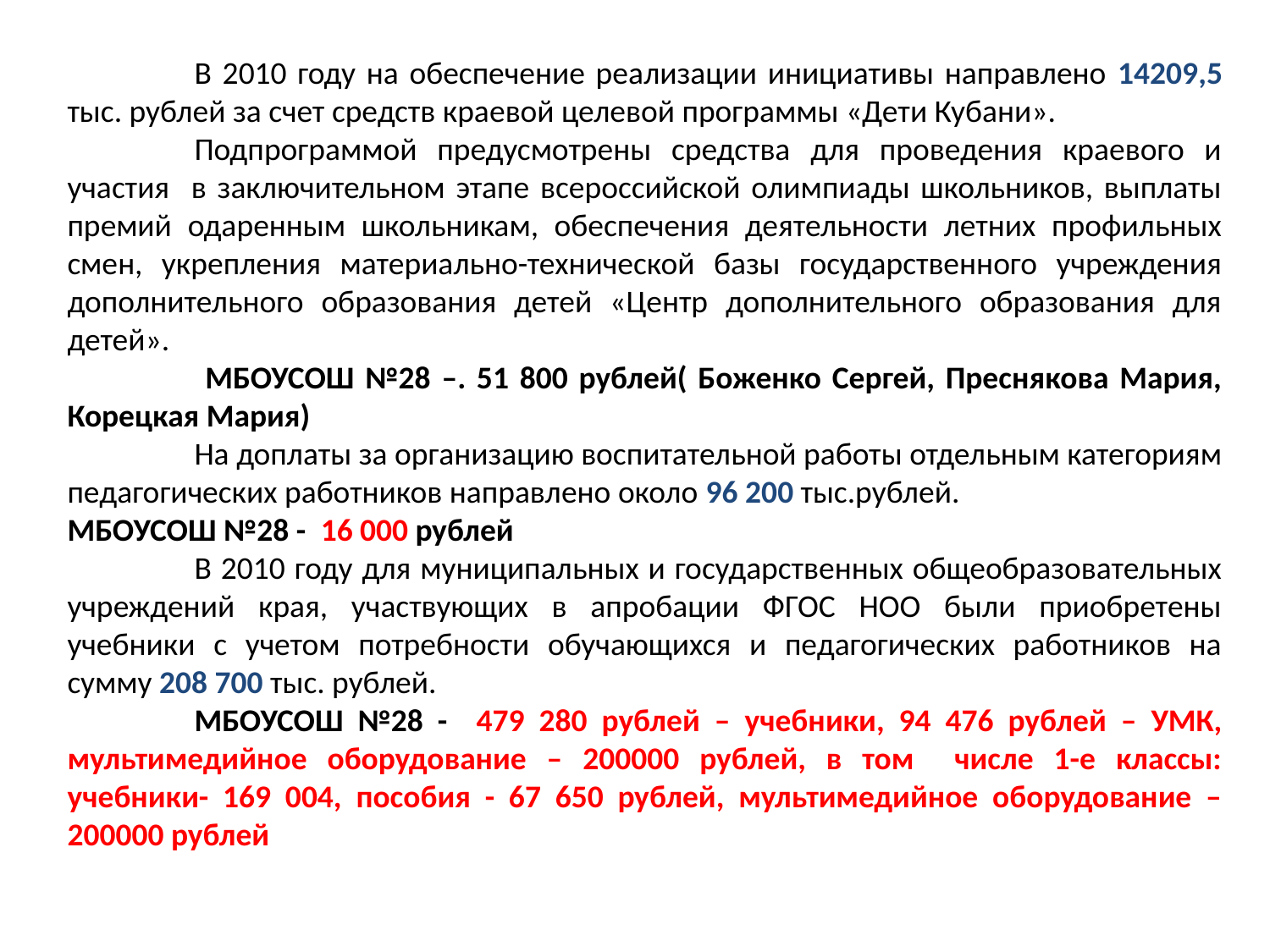

В 2010 году на обеспечение реализации инициативы направлено 14209,5 тыс. рублей за счет средств краевой целевой программы «Дети Кубани».
	Подпрограммой предусмотрены средства для проведения краевого и участия  в заключительном этапе всероссийской олимпиады школьников, выплаты премий одаренным школьникам, обеспечения деятельности летних профильных смен, укрепления материально-технической базы государственного учреждения дополнительного образования детей «Центр дополнительного образования для детей».
	 МБОУСОШ №28 –. 51 800 рублей( Боженко Сергей, Преснякова Мария, Корецкая Мария)
	На доплаты за организацию воспитательной работы отдельным категориям педагогических работников направлено около 96 200 тыс.рублей.
МБОУСОШ №28 -  16 000 рублей
	В 2010 году для муниципальных и государственных общеобразовательных учреждений края, участвующих в апробации ФГОС НОО были приобретены учебники с учетом потребности обучающихся и педагогических работников на сумму 208 700 тыс. рублей.
	МБОУСОШ №28 -  479 280 рублей – учебники, 94 476 рублей – УМК, мультимедийное оборудование – 200000 рублей, в том  числе 1-е классы: учебники- 169 004, пособия - 67 650 рублей, мультимедийное оборудование – 200000 рублей